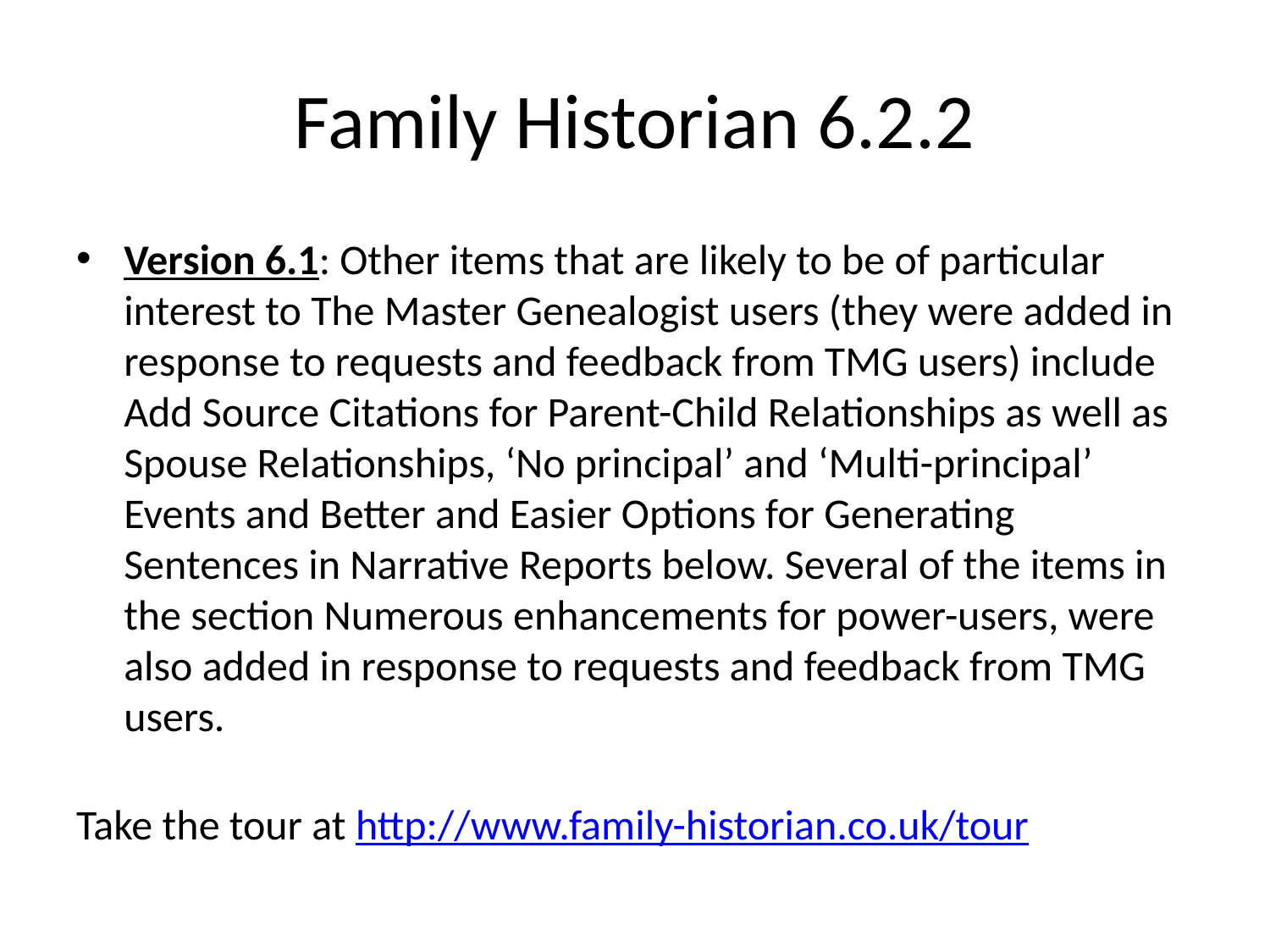

# Family Historian 6.2.2
Version 6.1: Other items that are likely to be of particular interest to The Master Genealogist users (they were added in response to requests and feedback from TMG users) include Add Source Citations for Parent-Child Relationships as well as Spouse Relationships, ‘No principal’ and ‘Multi-principal’ Events and Better and Easier Options for Generating Sentences in Narrative Reports below. Several of the items in the section Numerous enhancements for power-users, were also added in response to requests and feedback from TMG users.

Take the tour at http://www.family-historian.co.uk/tour